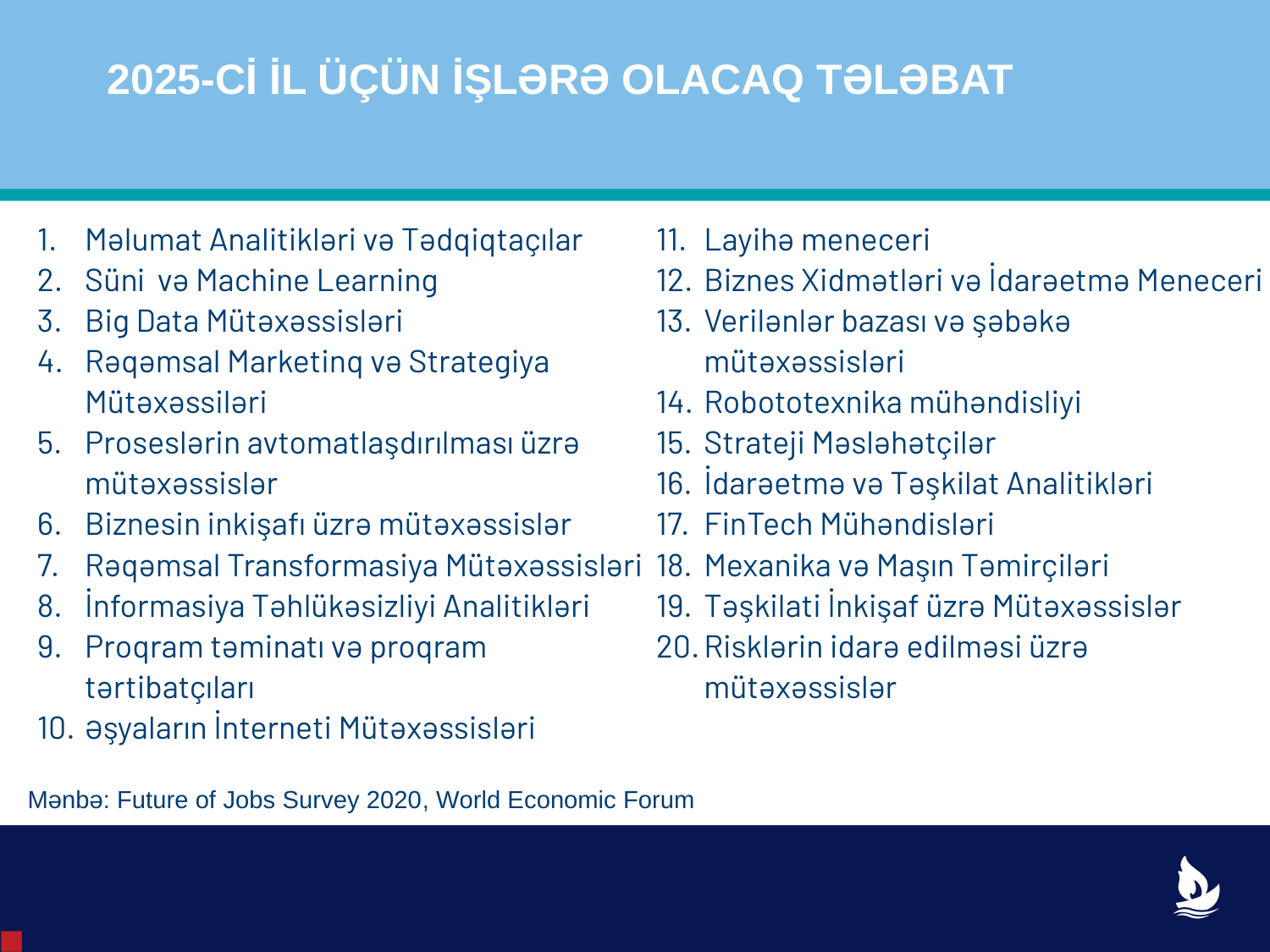

2025-Cİ İL ÜÇÜN İŞLƏRƏ OLACAQ TƏLƏBAT
Məlumat Analitikləri və Tədqiqtaçılar
Süni  və Machine Learning
Big Data Mütəxəssisləri
Rəqəmsal Marketinq və Strategiya Mütəxəssiləri
Proseslərin avtomatlaşdırılması üzrə mütəxəssislər
Biznesin inkişafı üzrə mütəxəssislər
Rəqəmsal Transformasiya Mütəxəssisləri
İnformasiya Təhlükəsizliyi Analitikləri
Proqram təminatı və proqram tərtibatçıları
Əşyaların İnterneti Mütəxəssisləri
Layihə meneceri
Biznes Xidmətləri və İdarəetmə Meneceri
Verilənlər bazası və şəbəkə mütəxəssisləri
Robototexnika mühəndisliyi
Strateji Məsləhətçilər
İdarəetmə və Təşkilat Analitikləri
FinTech Mühəndisləri
Mexanika və Maşın Təmirçiləri
Təşkilati İnkişaf üzrə Mütəxəssislər
Risklərin idarə edilməsi üzrə mütəxəssislər

Mənbə: Future of Jobs Survey 2020, World Economic Forum